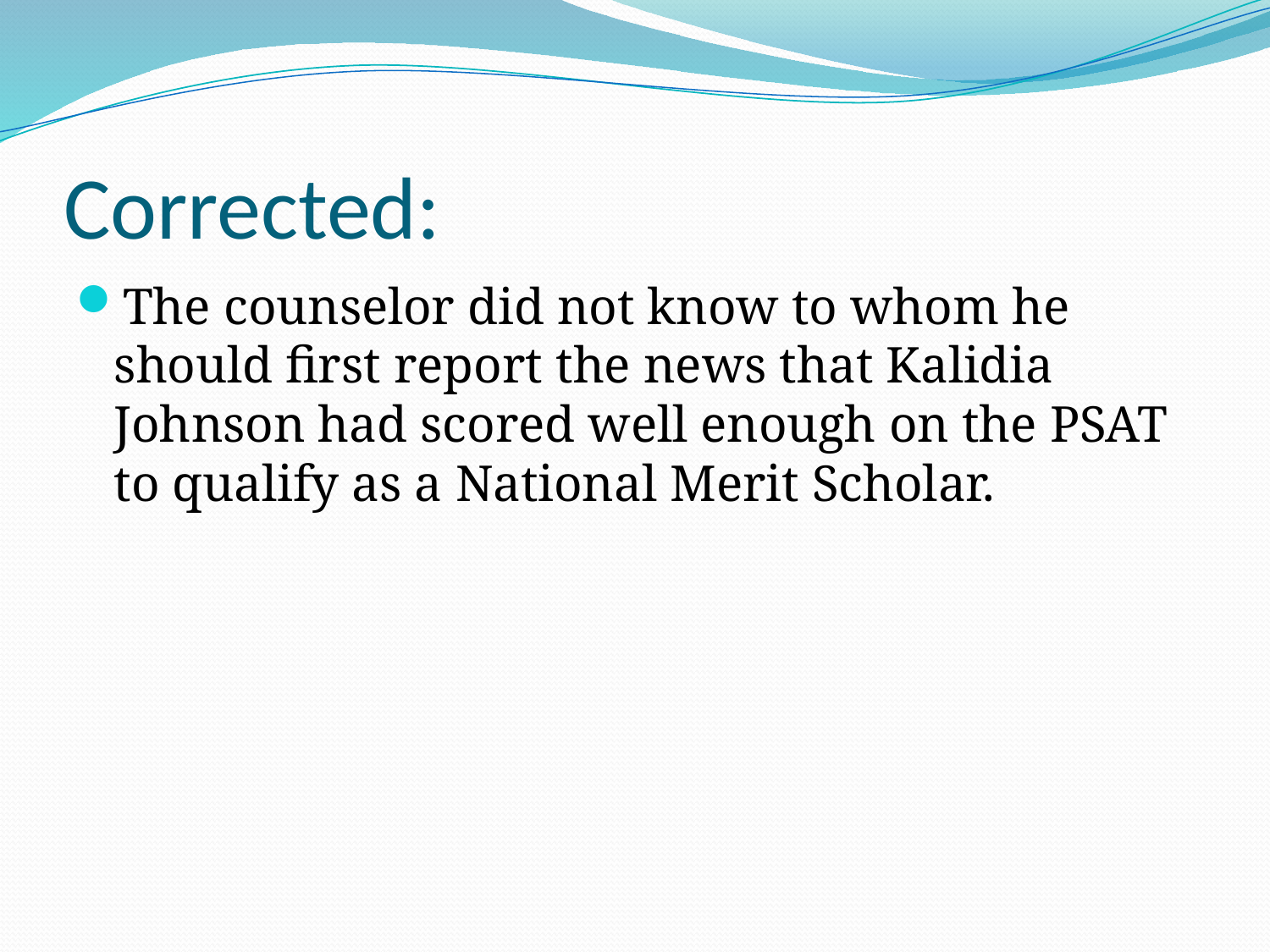

# Corrected:
The counselor did not know to whom he should first report the news that Kalidia Johnson had scored well enough on the PSAT to qualify as a National Merit Scholar.